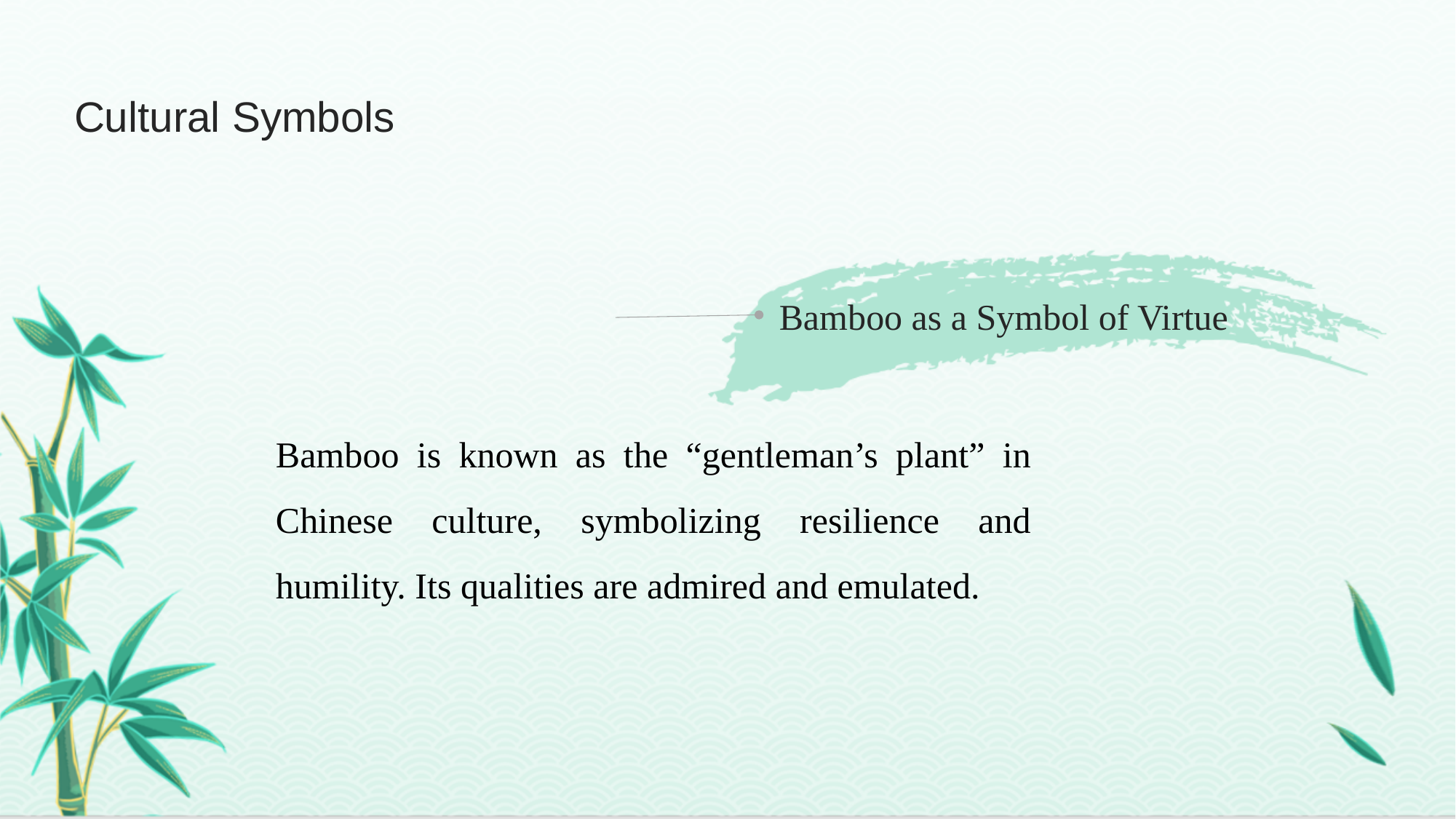

Cultural Symbols
Bamboo as a Symbol of Virtue
Bamboo is known as the “gentleman’s plant” in Chinese culture, symbolizing resilience and humility. Its qualities are admired and emulated.